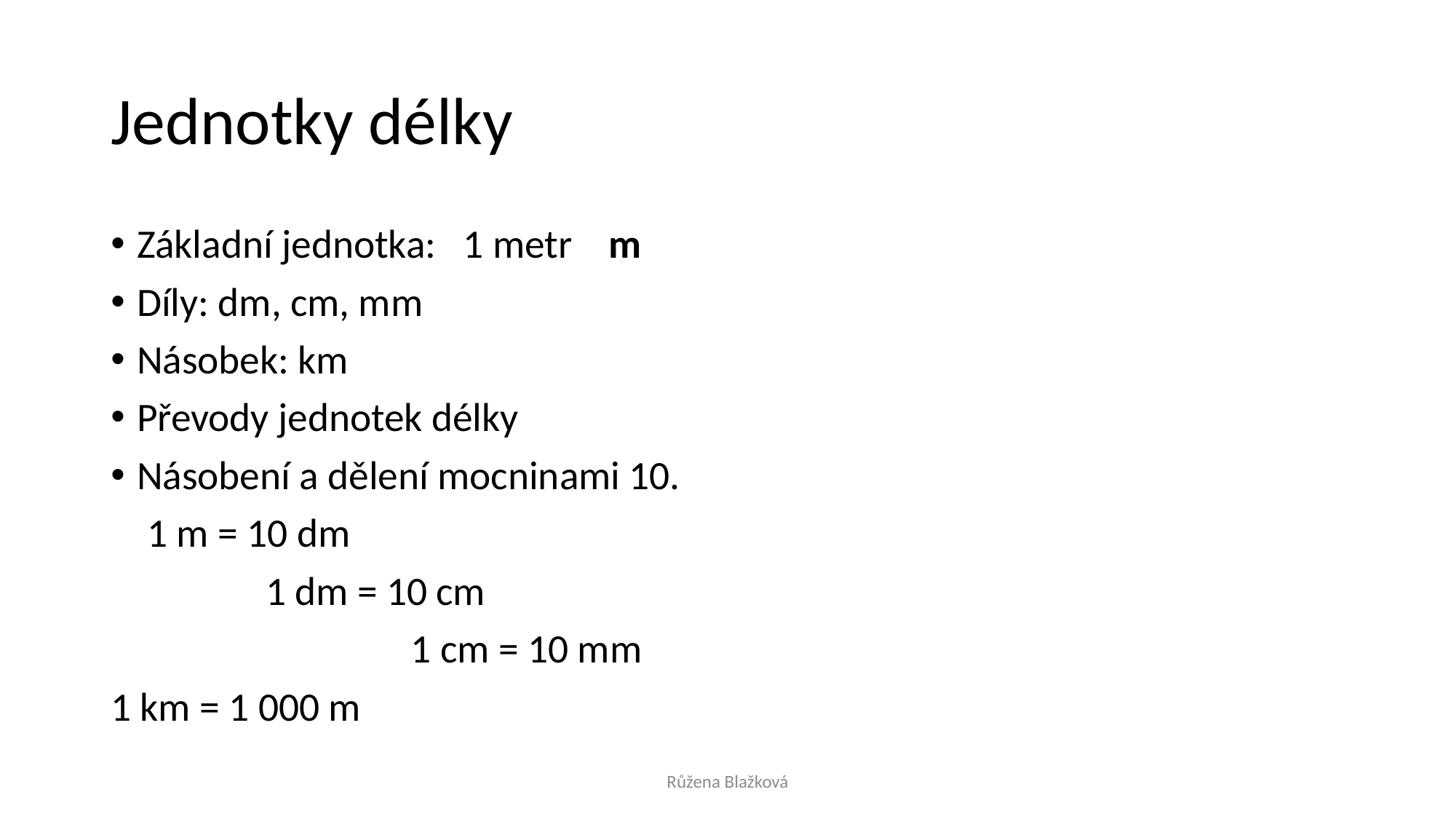

# Jednotky délky
Základní jednotka:   1 metr    m
Díly: dm, cm, mm
Násobek: km
Převody jednotek délky
Násobení a dělení mocninami 10.
    1 m = 10 dm
                 1 dm = 10 cm
                                 1 cm = 10 mm
1 km = 1 000 m
Růžena Blažková